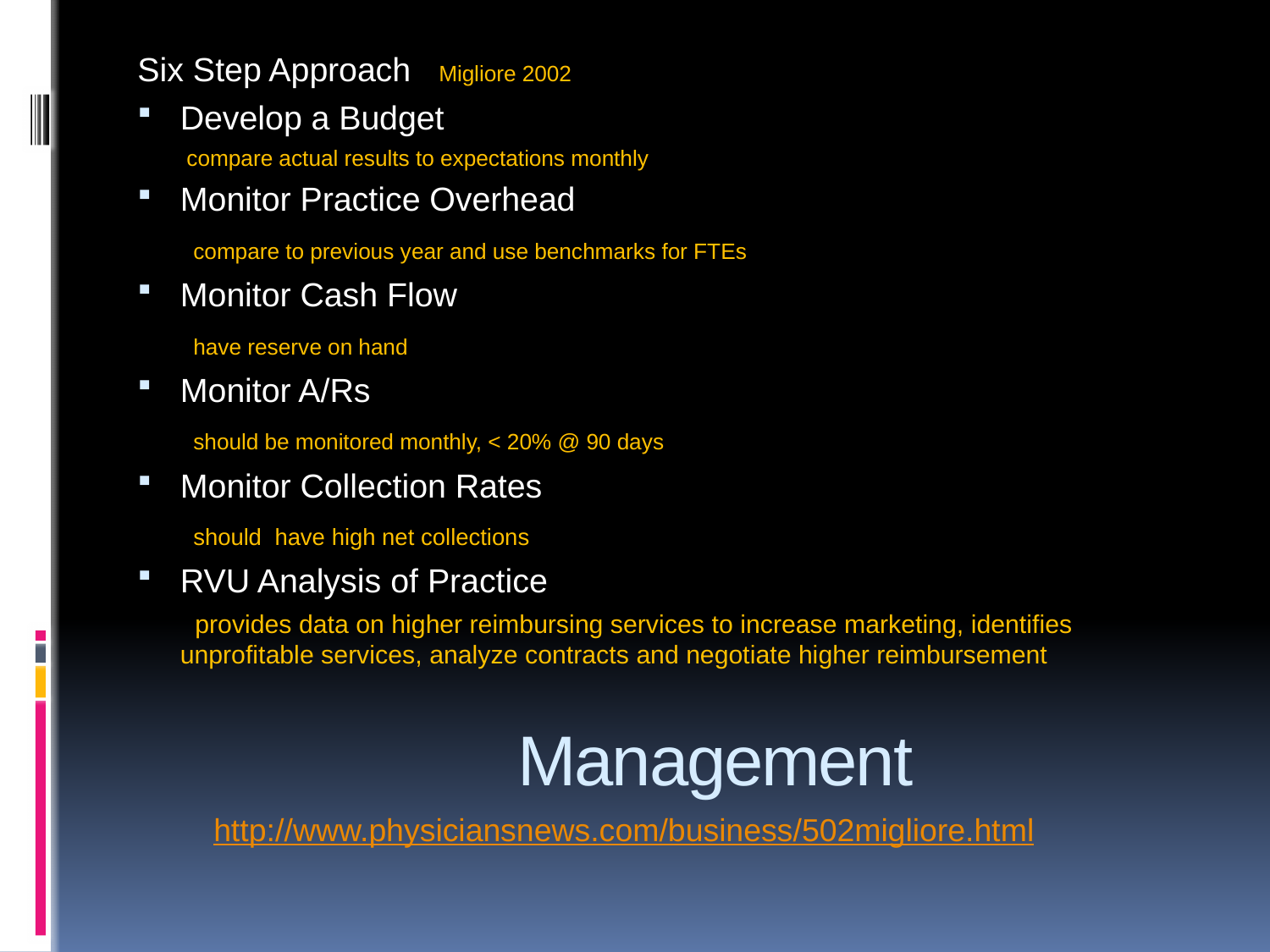

Six Step Approach   Migliore 2002
Develop a Budget
        compare actual results to expectations monthly
Monitor Practice Overhead
      compare to previous year and use benchmarks for FTEs
Monitor Cash Flow
      have reserve on hand
Monitor A/Rs
      should be monitored monthly, < 20% @ 90 days
Monitor Collection Rates
      should  have high net collections
RVU Analysis of Practice
        provides data on higher reimbursing services to increase marketing, identifies unprofitable services, analyze contracts and negotiate higher reimbursement
# Management
http://www.physiciansnews.com/business/502migliore.html